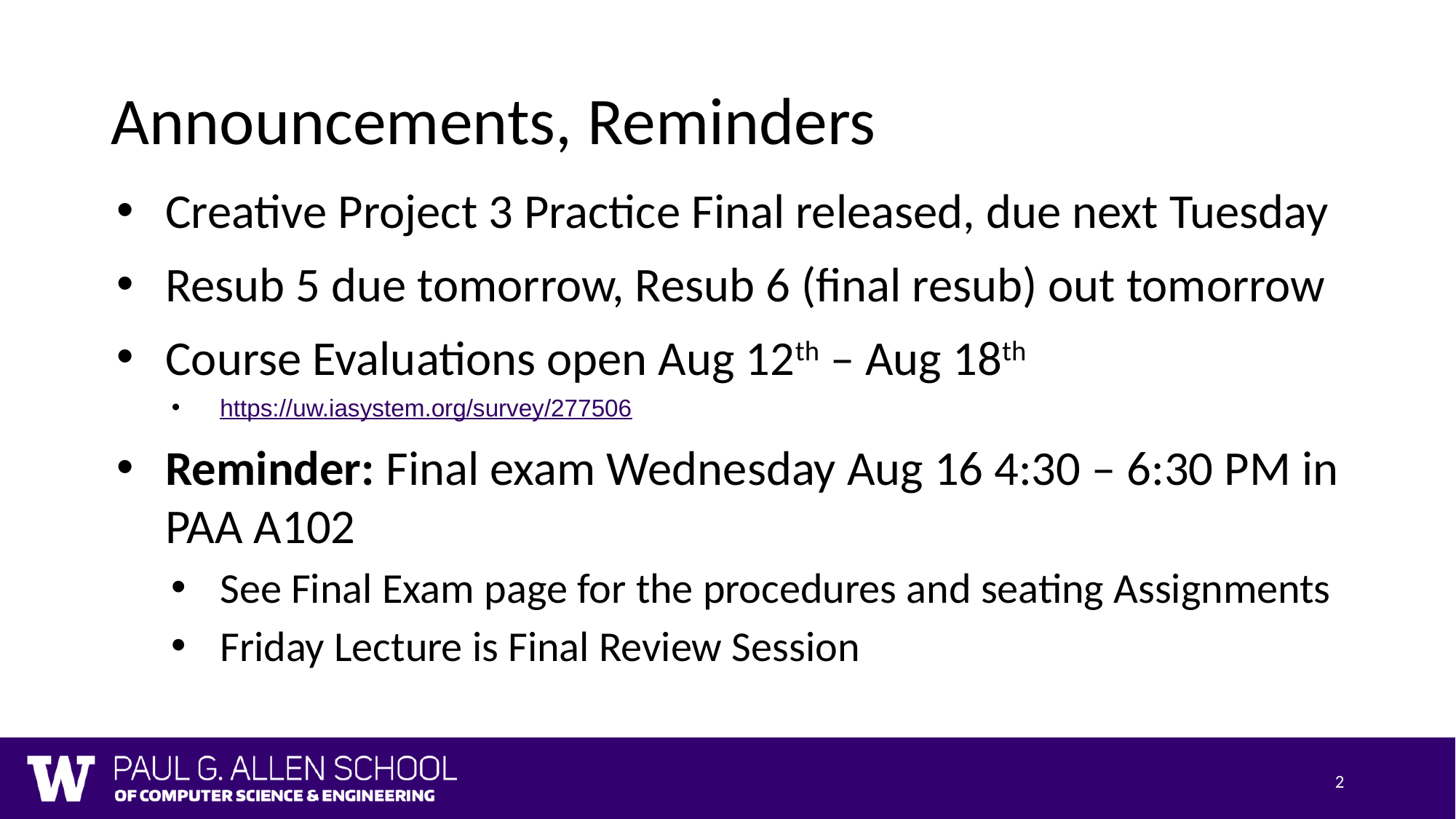

# Announcements, Reminders
Creative Project 3 Practice Final released, due next Tuesday
Resub 5 due tomorrow, Resub 6 (final resub) out tomorrow
Course Evaluations open Aug 12th – Aug 18th
https://uw.iasystem.org/survey/277506
Reminder: Final exam Wednesday Aug 16 4:30 – 6:30 PM in PAA A102
See Final Exam page for the procedures and seating Assignments
Friday Lecture is Final Review Session

2